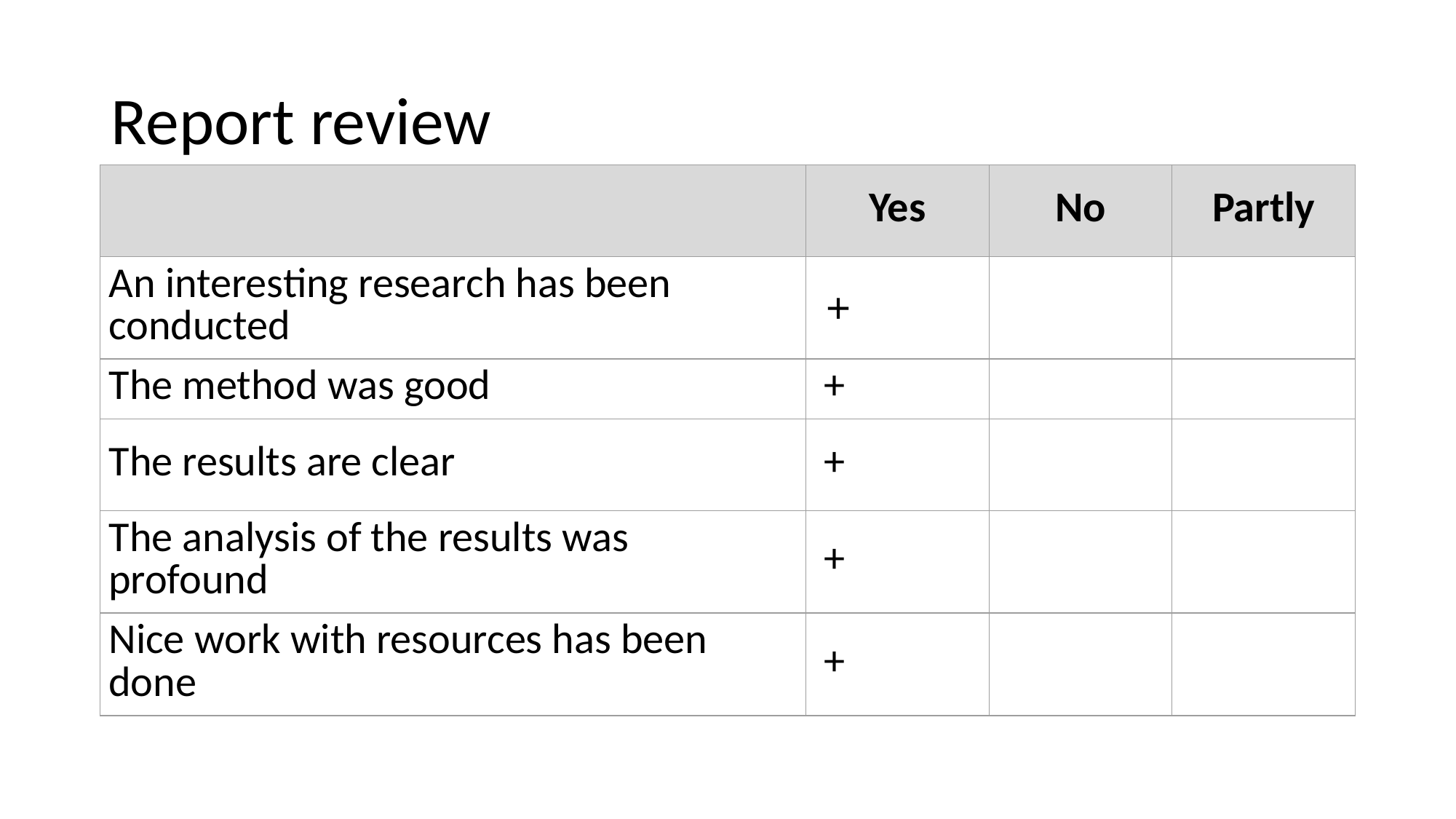

# Report review
|  | Yes | No | Partly |
| --- | --- | --- | --- |
| An interesting research has been conducted | + |  |  |
| The method was good | + |  |  |
| The results are clear | + |  |  |
| The analysis of the results was profound | + |  |  |
| Nice work with resources has been done | + |  |  |